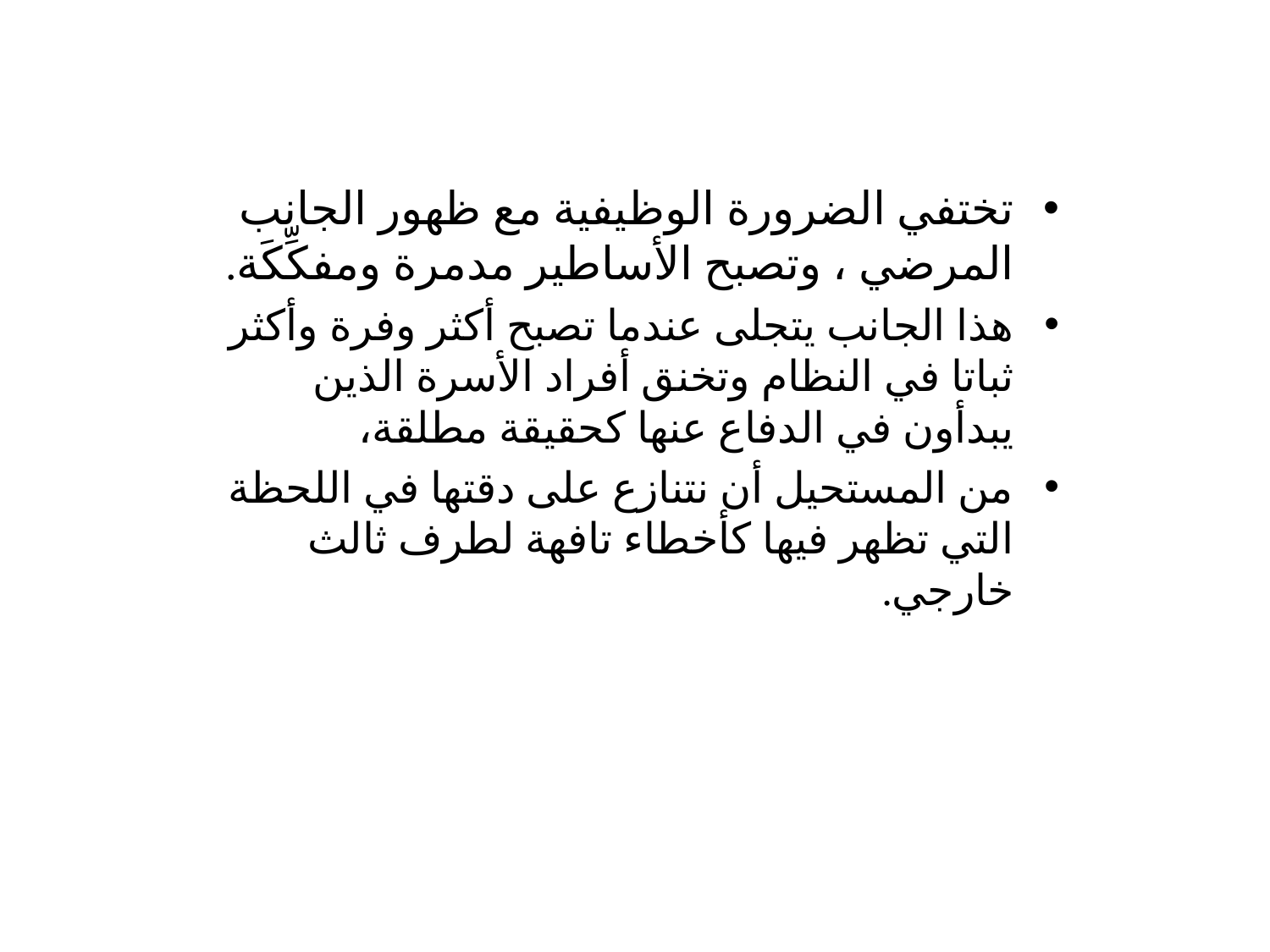

تختفي الضرورة الوظيفية مع ظهور الجانب المرضي ، وتصبح الأساطير مدمرة ومفكِّكَة.
هذا الجانب يتجلى عندما تصبح أكثر وفرة وأكثر ثباتا في النظام وتخنق أفراد الأسرة الذين يبدأون في الدفاع عنها كحقيقة مطلقة،
من المستحيل أن نتنازع على دقتها في اللحظة التي تظهر فيها كأخطاء تافهة لطرف ثالث خارجي.